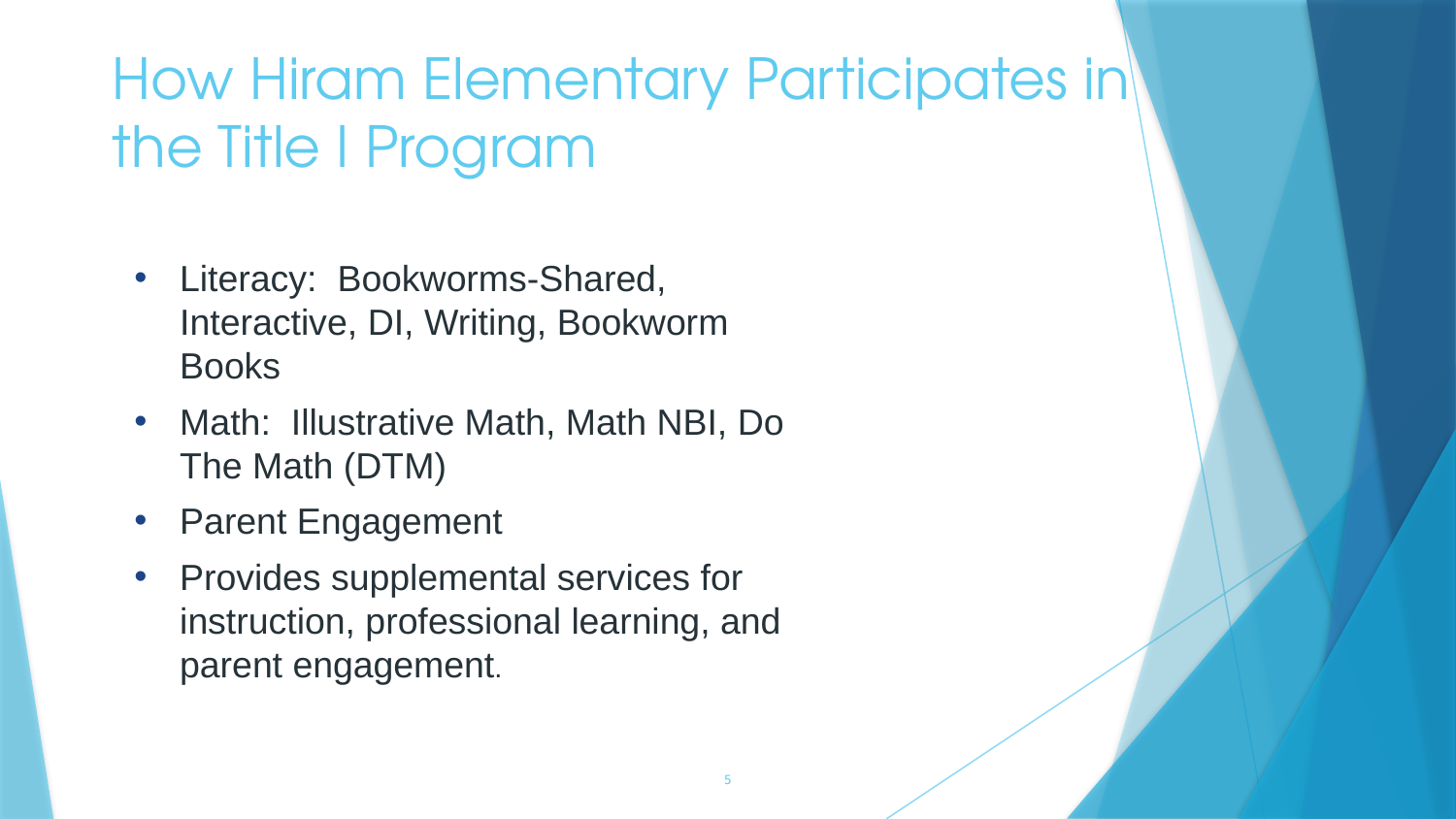

How Hiram Elementary Participates in the Title I Program

Literacy:  Bookworms-Shared, Interactive, DI, Writing, Bookworm Books
Math:  Illustrative Math, Math NBI, Do The Math (DTM)
Parent Engagement
Provides supplemental services for instruction, professional learning, and parent engagement.
5